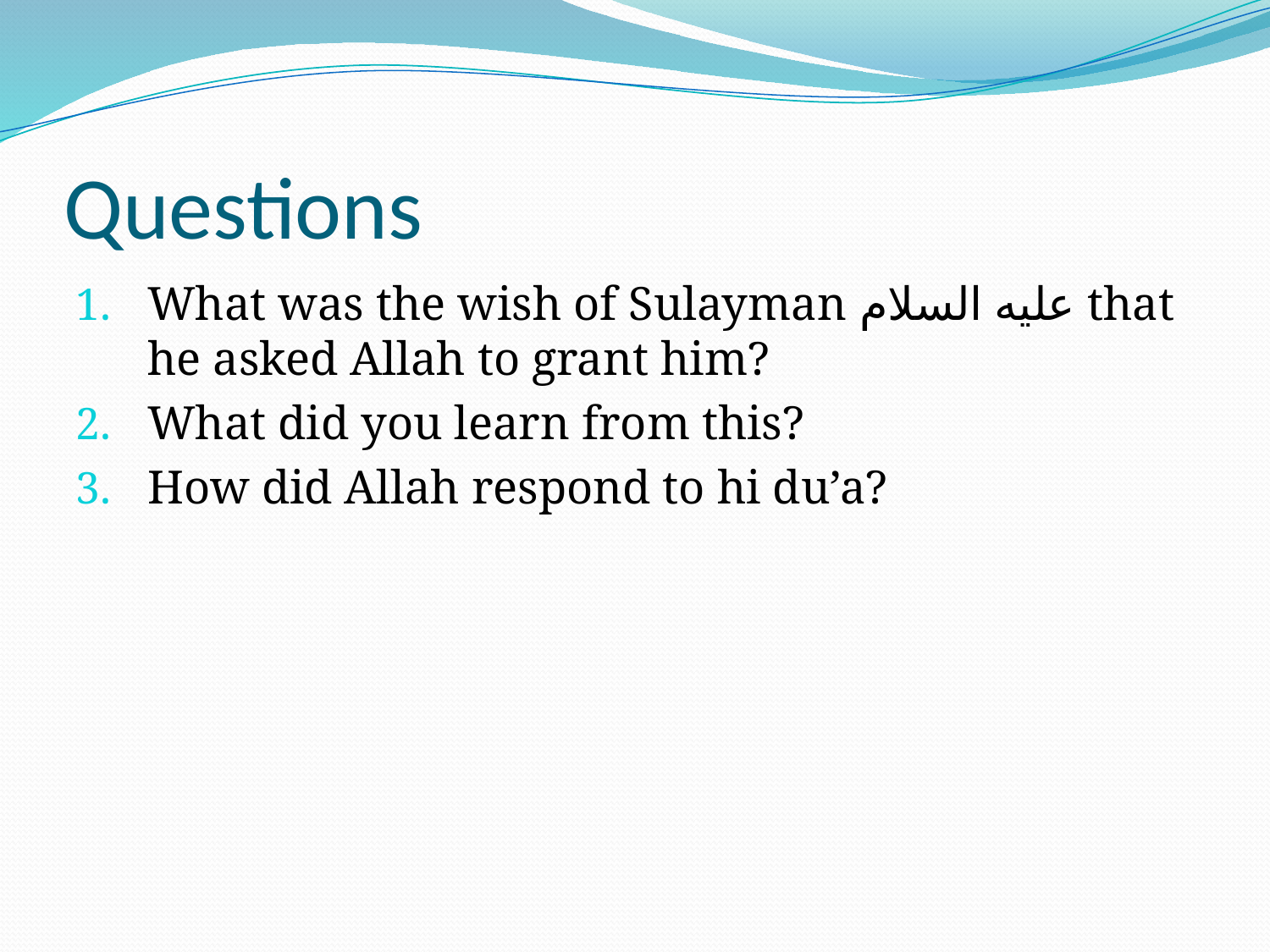

# Questions
What was the wish of Sulayman عليه السلام that he asked Allah to grant him?
What did you learn from this?
How did Allah respond to hi du’a?